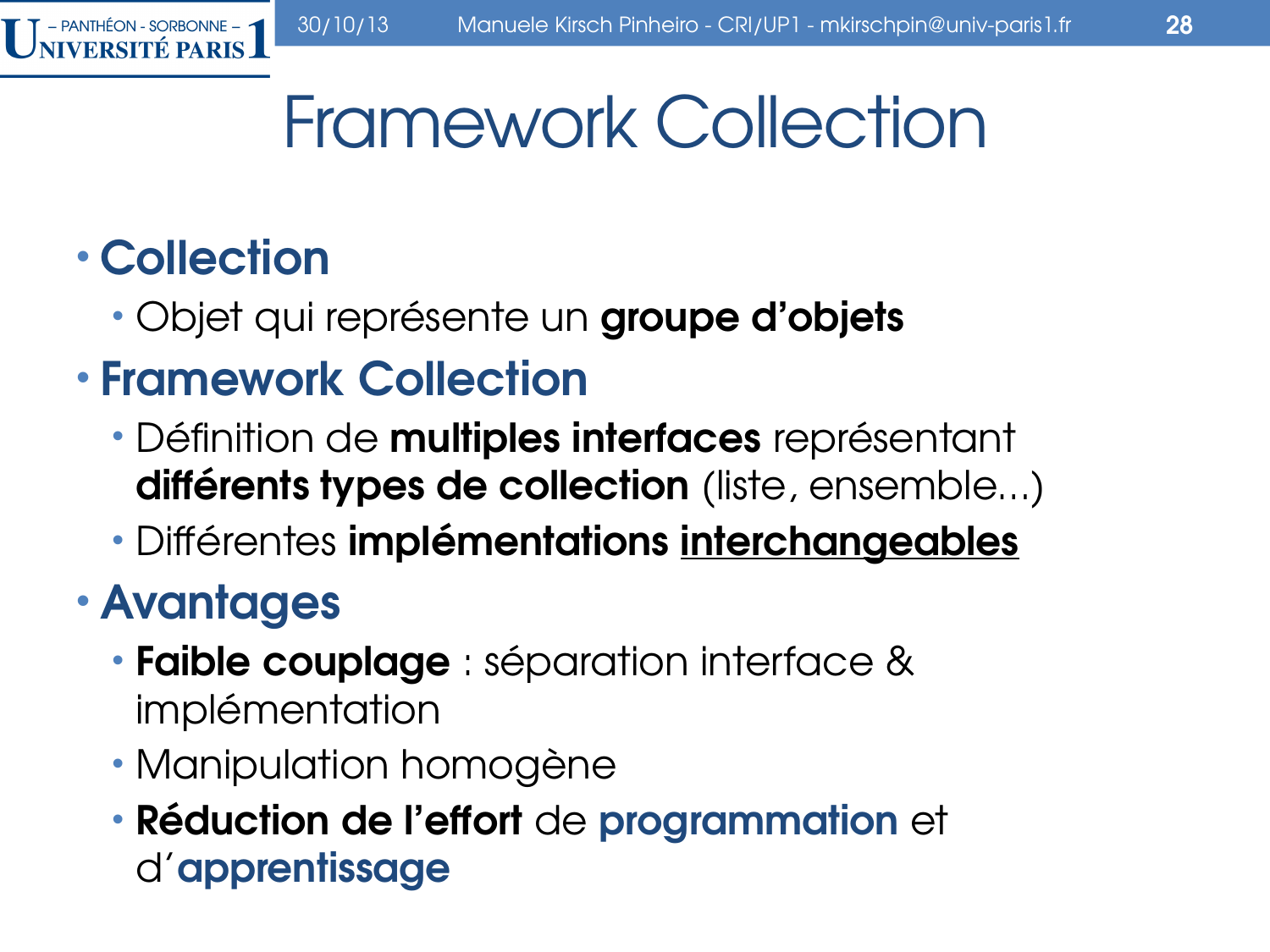

30/10/13
Manuele Kirsch Pinheiro - CRI/UP1 - mkirschpin@univ-paris1.fr
28
# Framework Collection
Collection
Objet qui représente un groupe d’objets
Framework Collection
Définition de multiples interfaces représentant différents types de collection (liste, ensemble…)
Différentes implémentations interchangeables
Avantages
Faible couplage : séparation interface & implémentation
Manipulation homogène
Réduction de l’effort de programmation et d’apprentissage